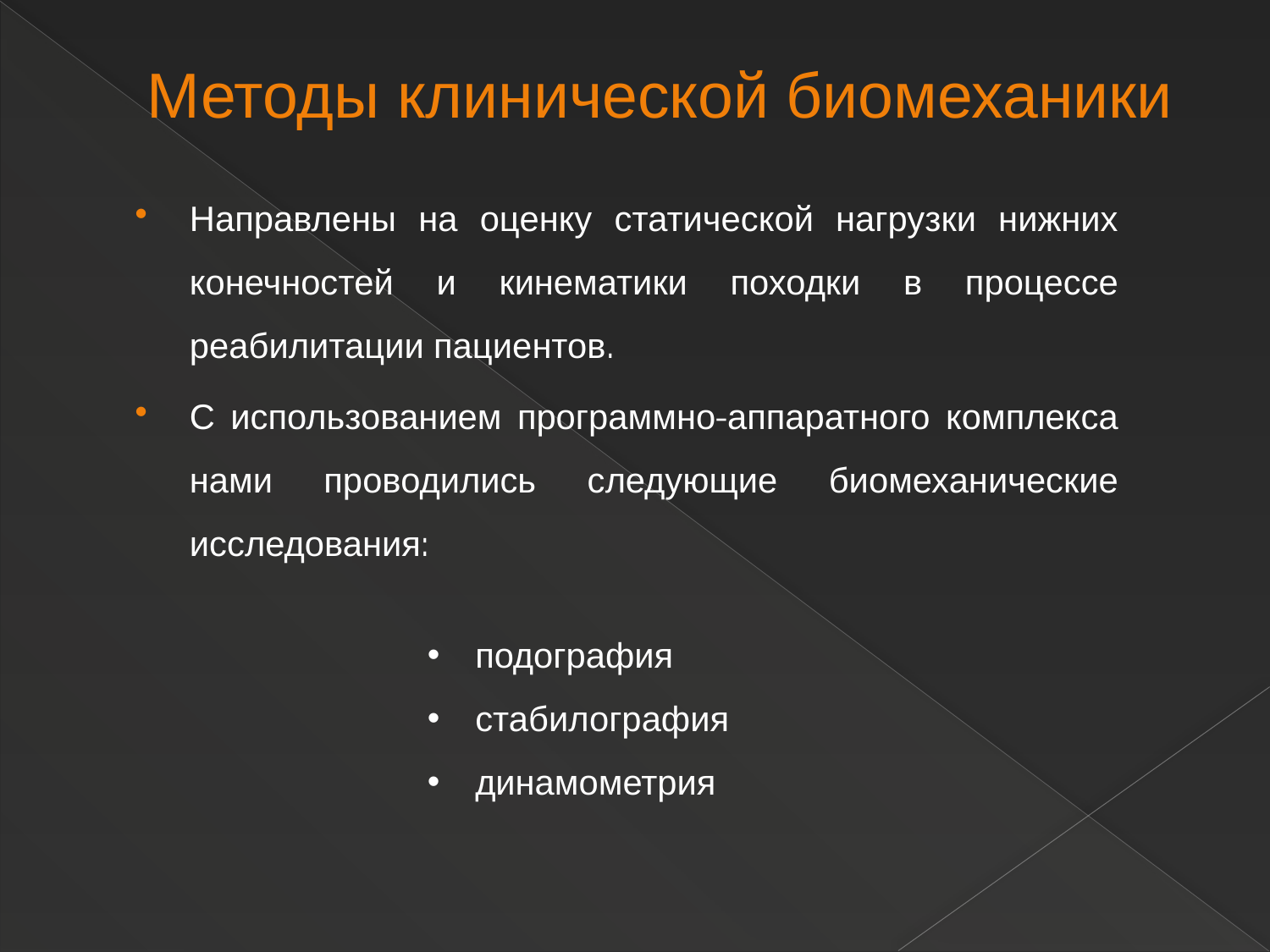

# Методы клинической биомеханики
Направлены на оценку статической нагрузки нижних конечностей и кинематики походки в процессе реабилитации пациентов.
С использованием программно-аппаратного комплекса нами проводились следующие биомеханические исследования:

подография
стабилография
динамометрия